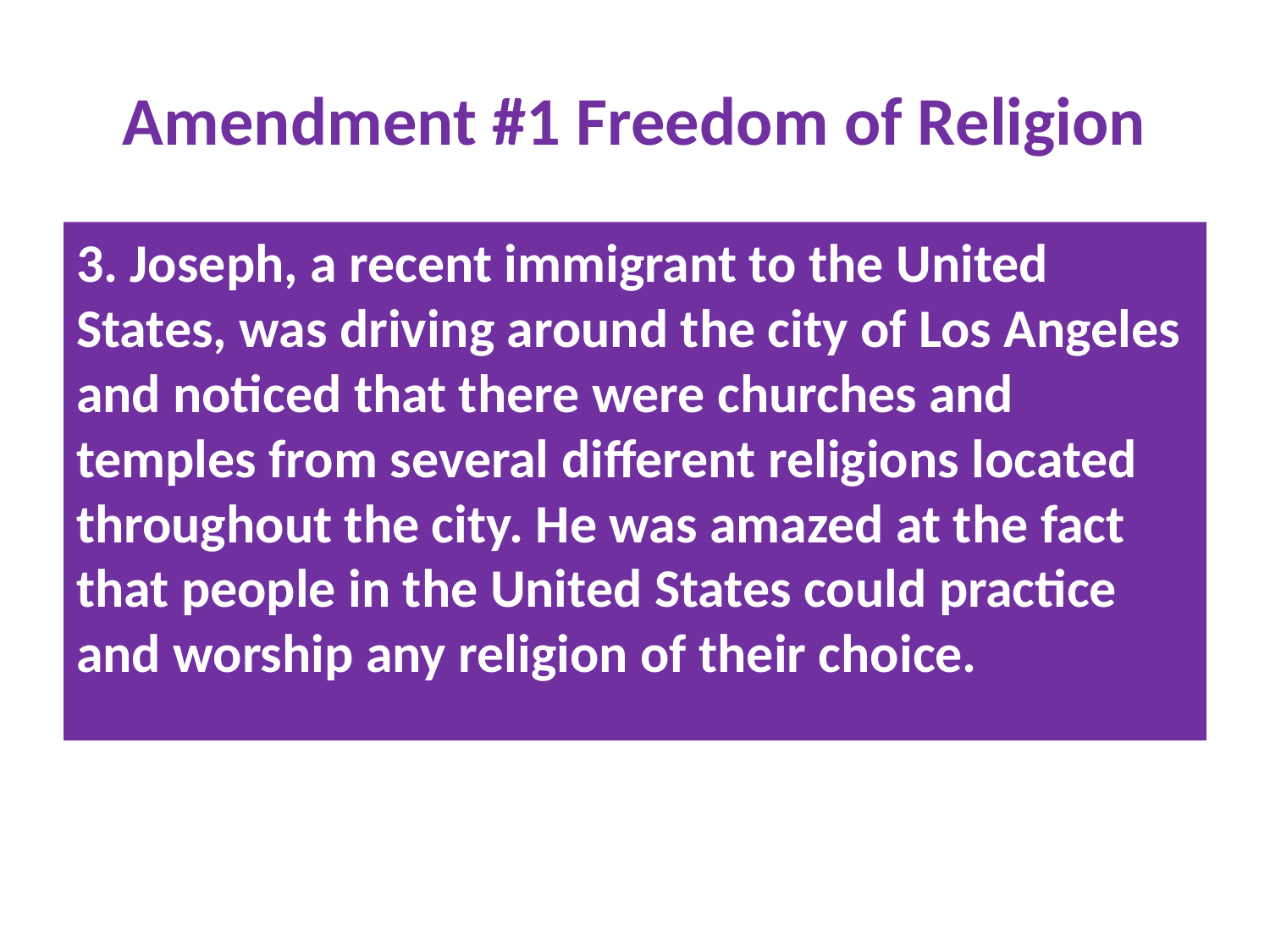

# Amendment #1 Freedom of Religion
3. Joseph, a recent immigrant to the United States, was driving around the city of Los Angeles and noticed that there were churches and temples from several different religions located throughout the city. He was amazed at the fact that people in the United States could practice and worship any religion of their choice.